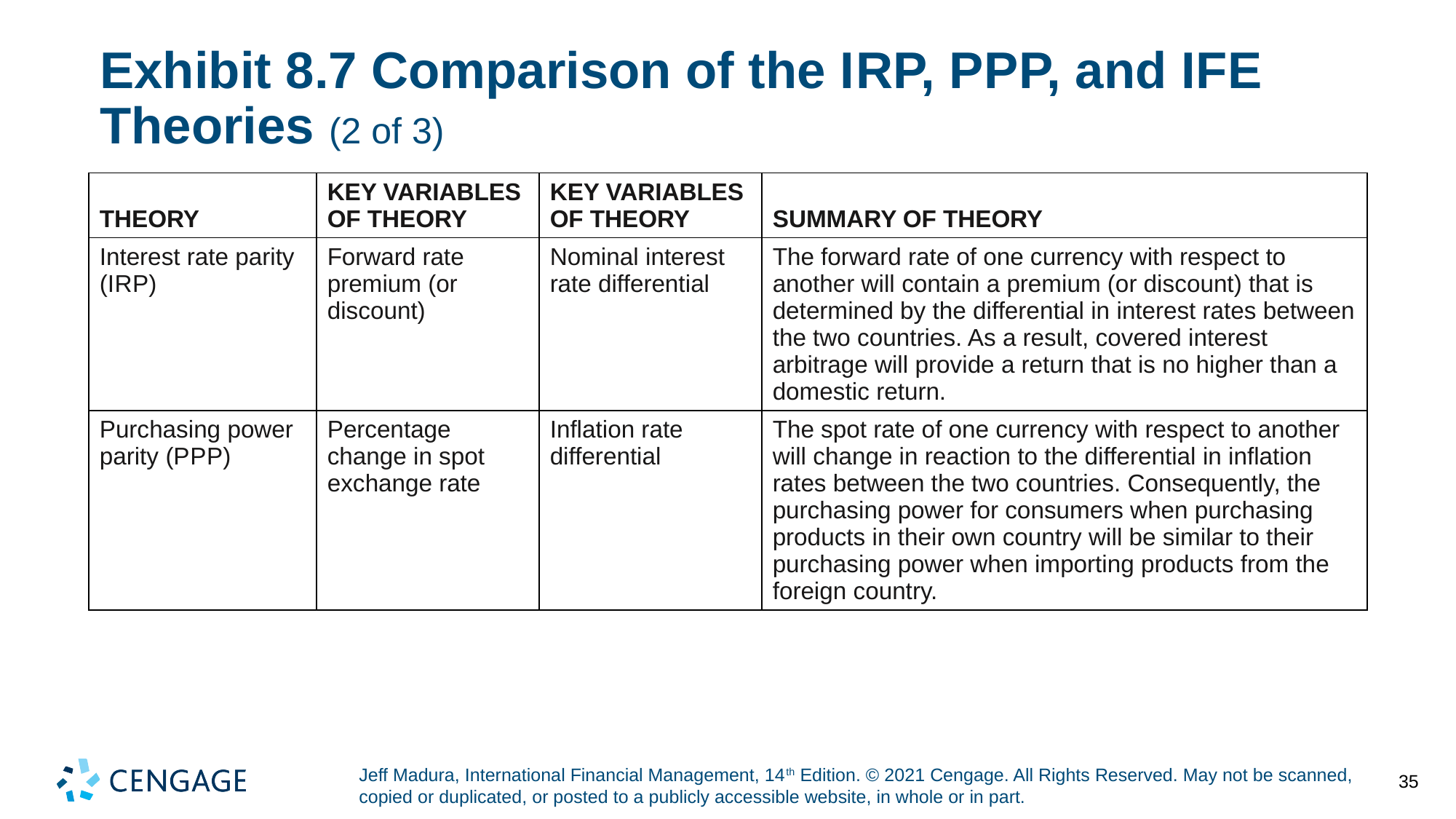

# Exhibit 8.7 Comparison of the I R P, P P P, and I F E Theories (2 of 3)
| THEORY | KEY VARIABLES OF THEORY | KEY VARIABLES OF THEORY | SUMMARY OF THEORY |
| --- | --- | --- | --- |
| Interest rate parity (I R P) | Forward rate premium (or discount) | Nominal interest rate differential | The forward rate of one currency with respect to another will contain a premium (or discount) that is determined by the differential in interest rates between the two countries. As a result, covered interest arbitrage will provide a return that is no higher than a domestic return. |
| Purchasing power parity (P P P) | Percentage change in spot exchange rate | Inflation rate differential | The spot rate of one currency with respect to another will change in reaction to the differential in inflation rates between the two countries. Consequently, the purchasing power for consumers when purchasing products in their own country will be similar to their purchasing power when importing products from the foreign country. |
35